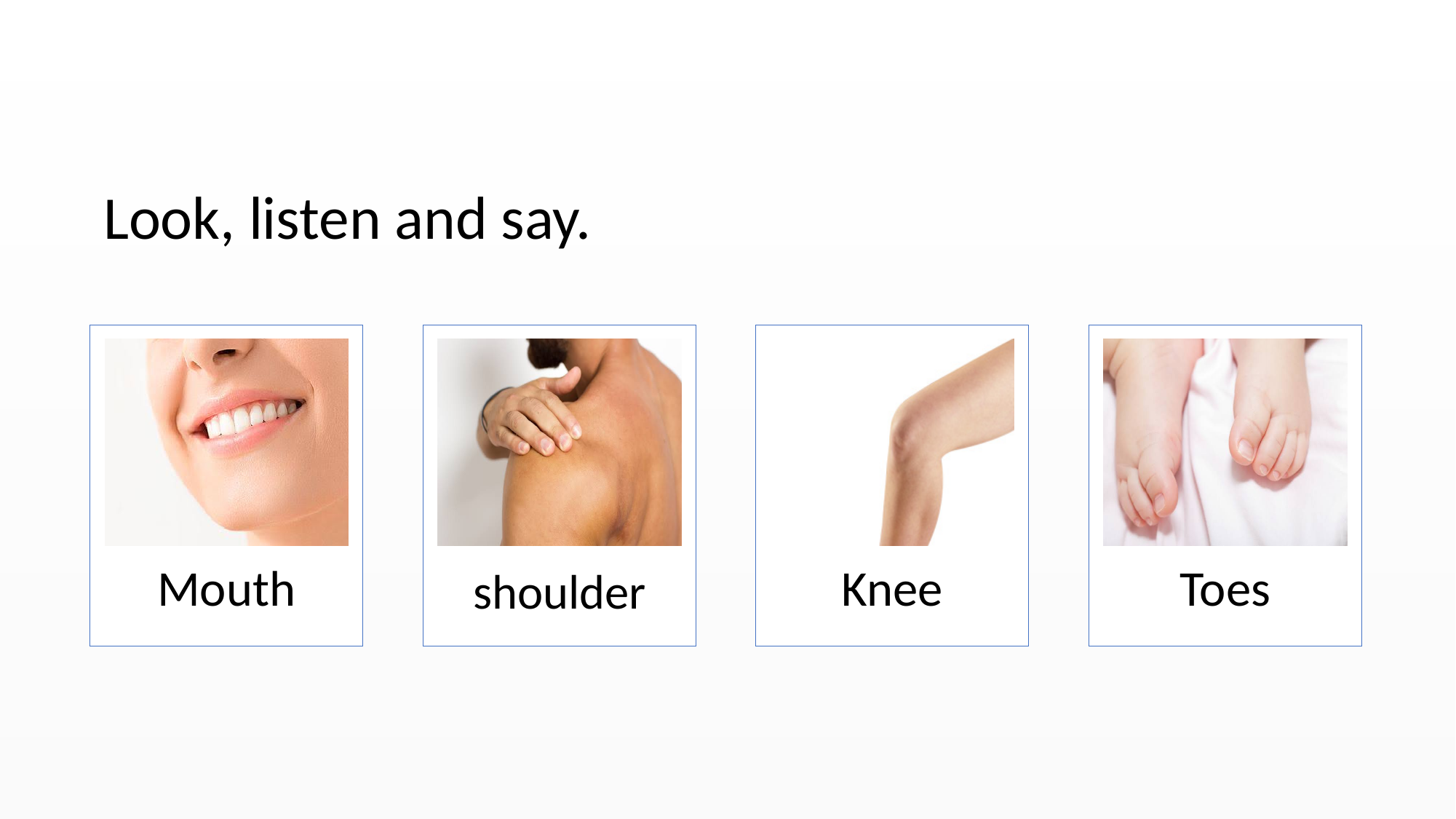

Look, listen and say.

Mouth
shoulder
Knee
Toes